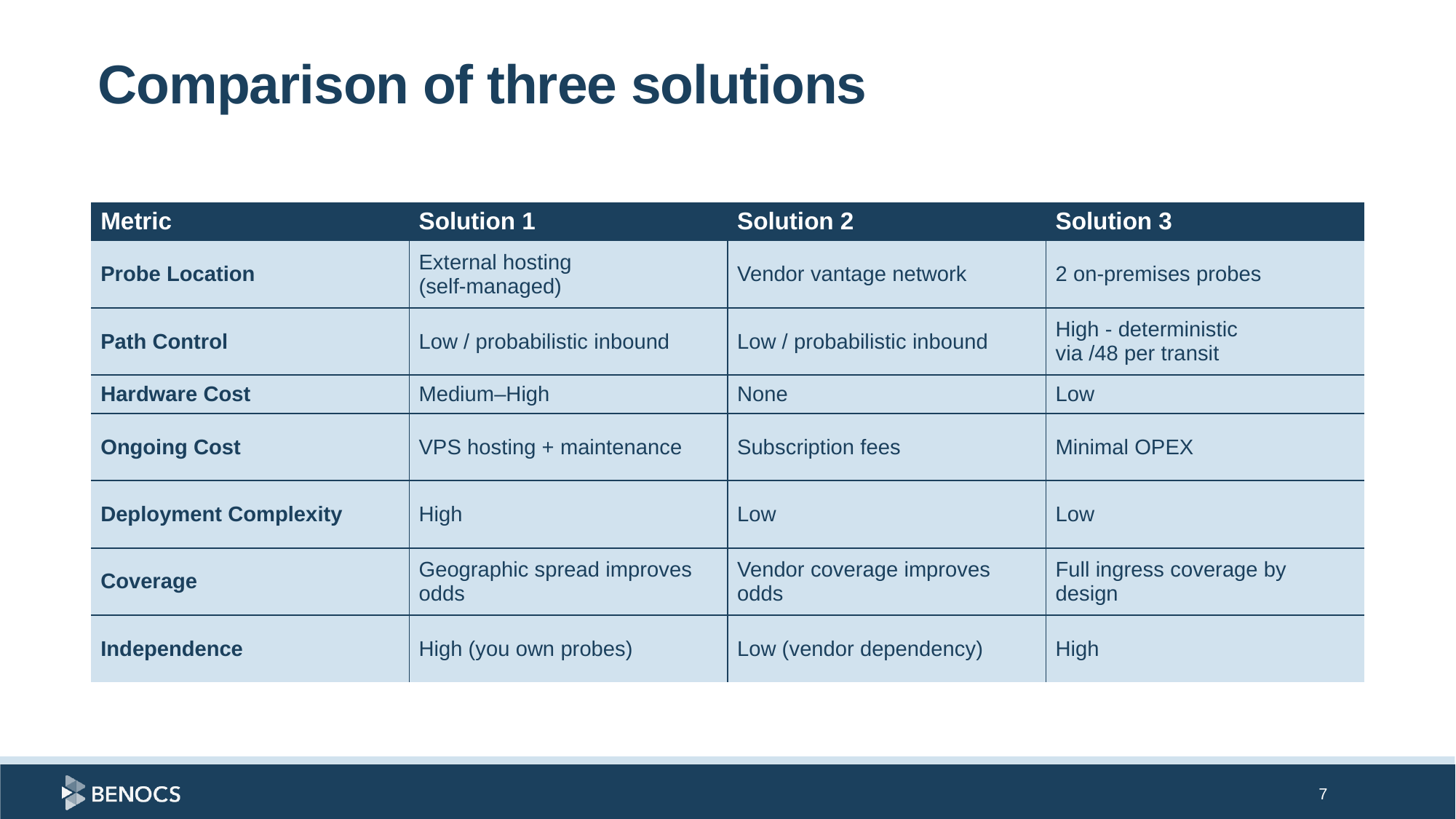

Comparison of three solutions
| Metric | Solution 1 | Solution 2 | Solution 3 |
| --- | --- | --- | --- |
| Probe Location | External hosting (self-managed) | Vendor vantage network | 2 on-premises probes |
| Path Control | Low / probabilistic inbound | Low / probabilistic inbound | High - deterministic via /48 per transit |
| Hardware Cost | Medium–High | None | Low |
| Ongoing Cost | VPS hosting + maintenance | Subscription fees | Minimal OPEX |
| Deployment Complexity | High | Low | Low |
| Coverage | Geographic spread improves odds | Vendor coverage improves odds | Full ingress coverage by design |
| Independence | High (you own probes) | Low (vendor dependency) | High |
7